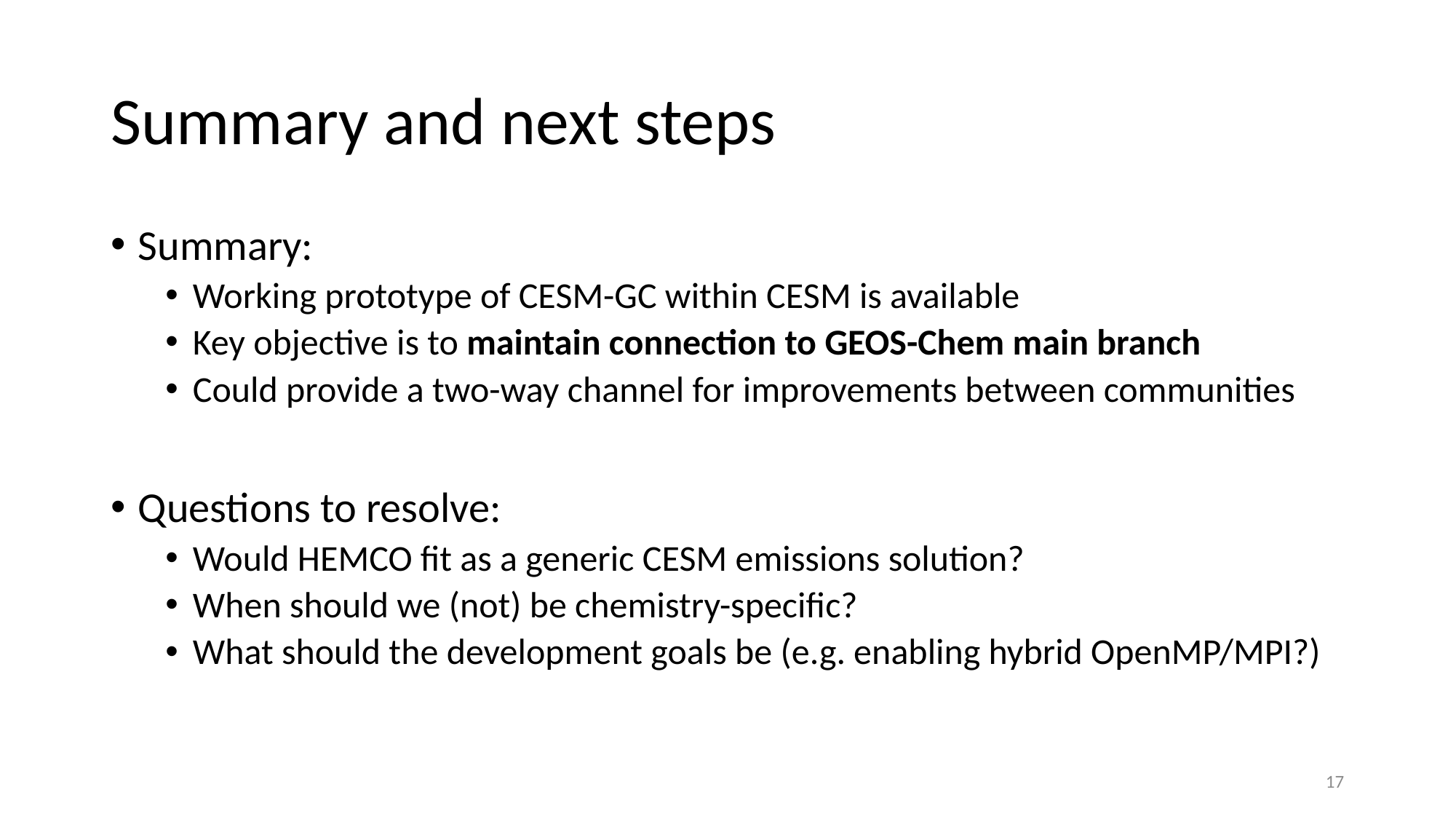

# Summary and next steps
Summary:
Working prototype of CESM-GC within CESM is available
Key objective is to maintain connection to GEOS-Chem main branch
Could provide a two-way channel for improvements between communities

Questions to resolve:
Would HEMCO fit as a generic CESM emissions solution?
When should we (not) be chemistry-specific?
What should the development goals be (e.g. enabling hybrid OpenMP/MPI?)
17